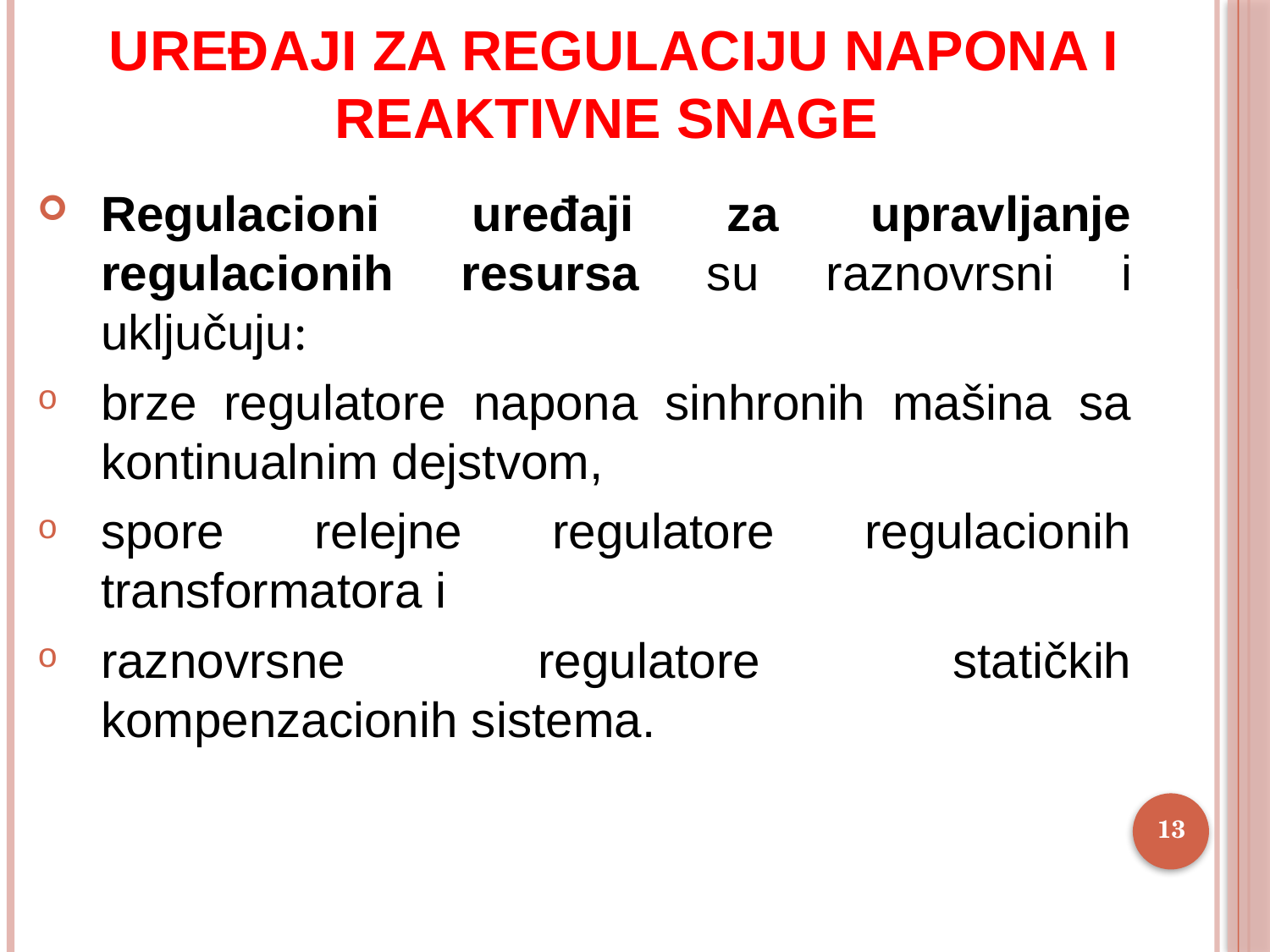

# Uređaji za regulaciju napona i reaktivne snage
Regulacioni uređaji za upravljanje regulacionih resursa su raznovrsni i uključuju:
brze regulatore napona sinhronih mašina sa kontinualnim dejstvom,
spore relejne regulatore regulacionih transformatora i
raznovrsne regulatore statičkih kompenzacionih sistema.

13